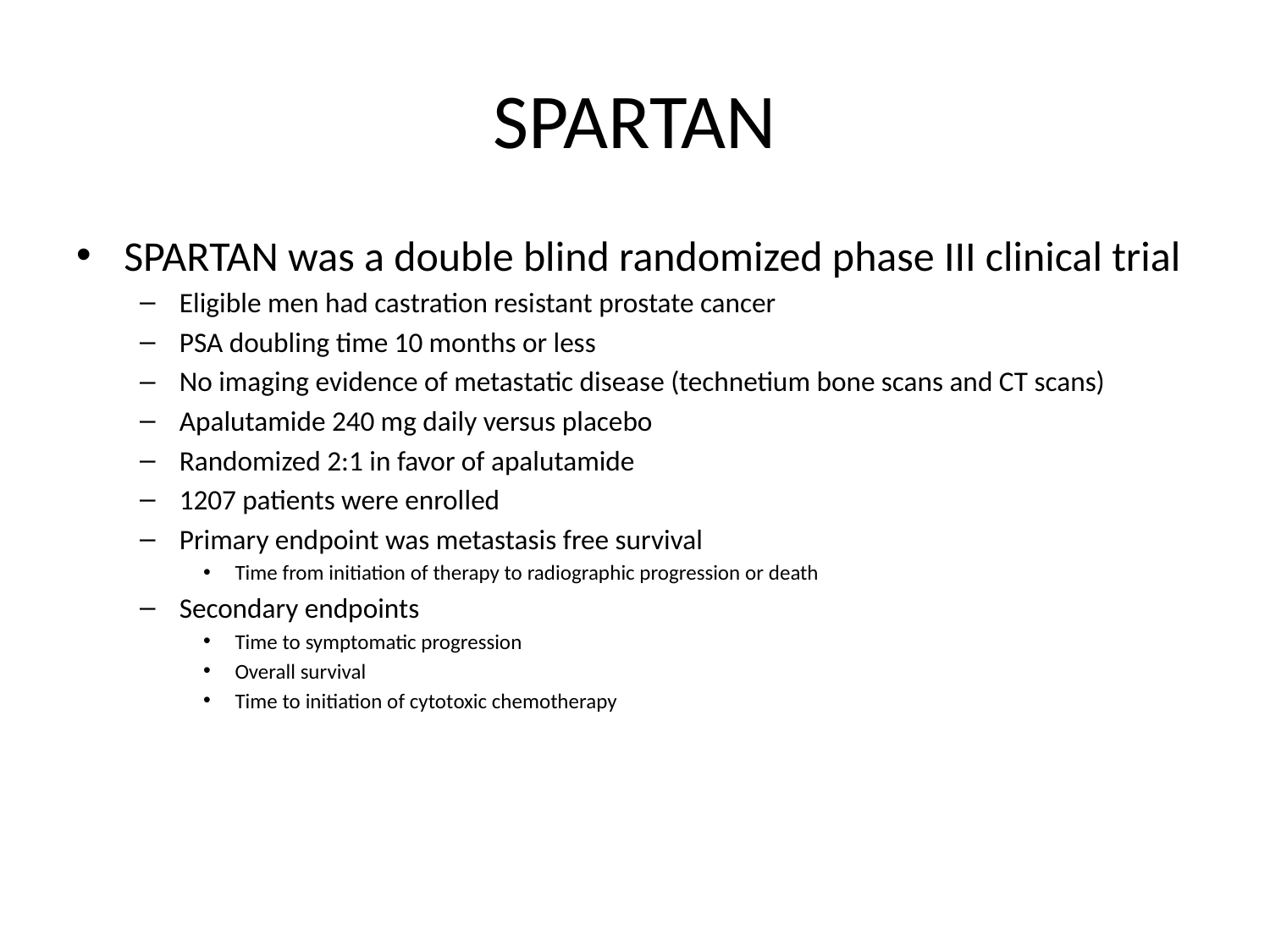

# SPARTAN
SPARTAN was a double blind randomized phase III clinical trial
Eligible men had castration resistant prostate cancer
PSA doubling time 10 months or less
No imaging evidence of metastatic disease (technetium bone scans and CT scans)
Apalutamide 240 mg daily versus placebo
Randomized 2:1 in favor of apalutamide
1207 patients were enrolled
Primary endpoint was metastasis free survival
Time from initiation of therapy to radiographic progression or death
Secondary endpoints
Time to symptomatic progression
Overall survival
Time to initiation of cytotoxic chemotherapy